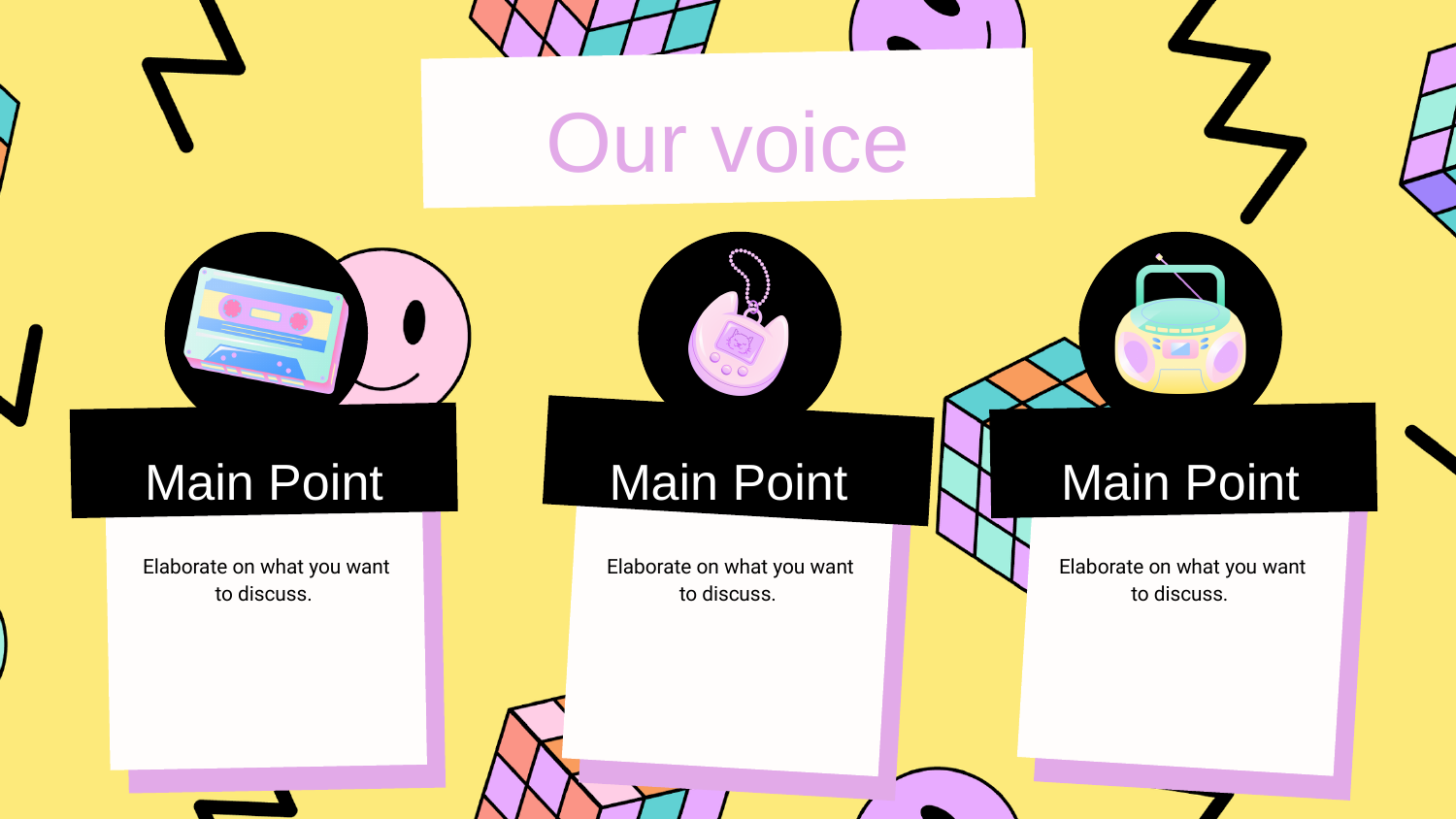

Our voice

Main Point
Main Point
Main Point

Elaborate on what you want
to discuss.
Elaborate on what you want
to discuss.
Elaborate on what you want
to discuss.